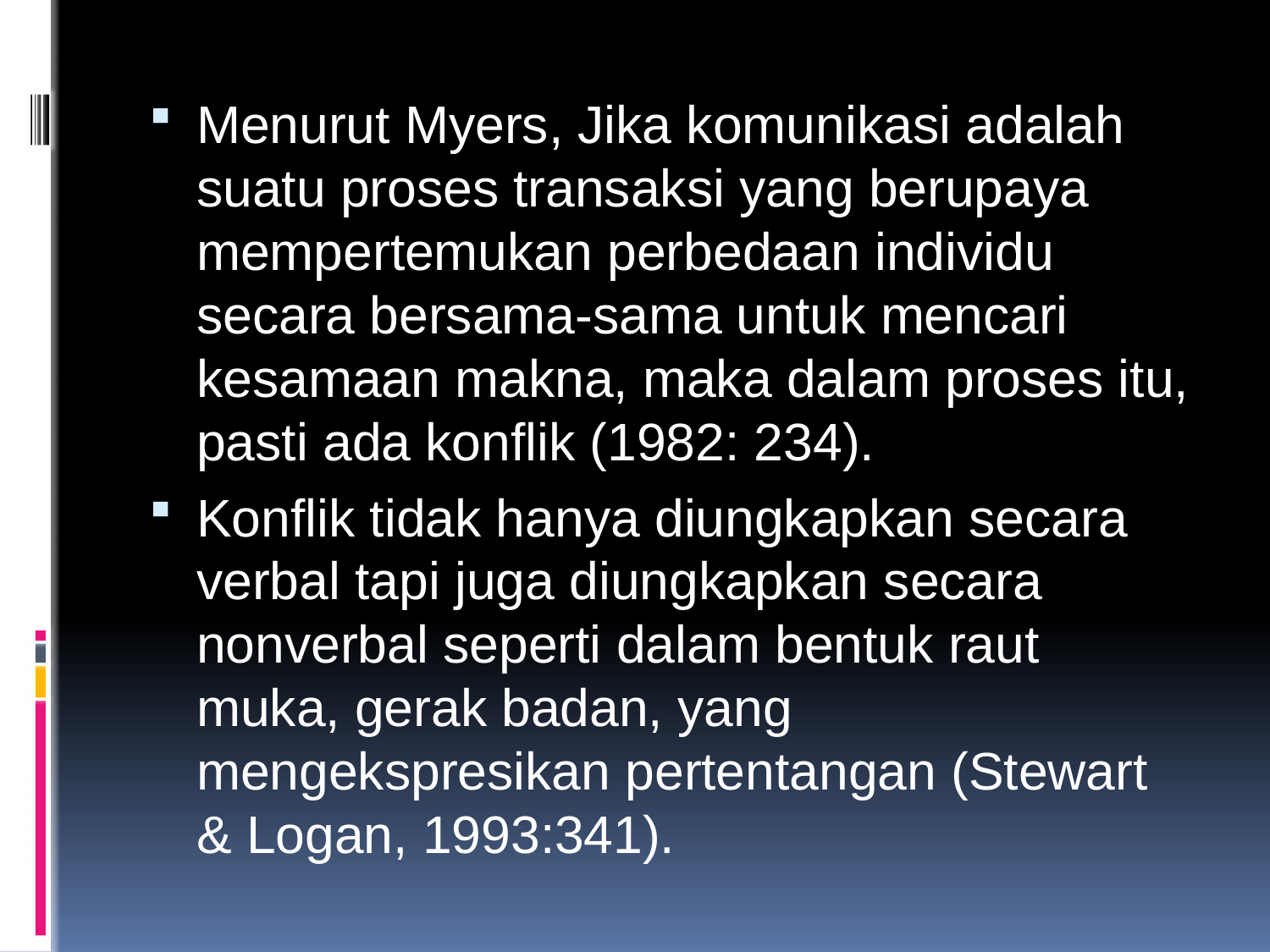

Menurut Myers, Jika komunikasi adalah suatu proses transaksi yang berupaya mempertemukan perbedaan individu secara bersama-sama untuk mencari kesamaan makna, maka dalam proses itu, pasti ada konflik (1982: 234).
Konflik tidak hanya diungkapkan secara verbal tapi juga diungkapkan secara nonverbal seperti dalam bentuk raut muka, gerak badan, yang mengekspresikan pertentangan (Stewart & Logan, 1993:341).